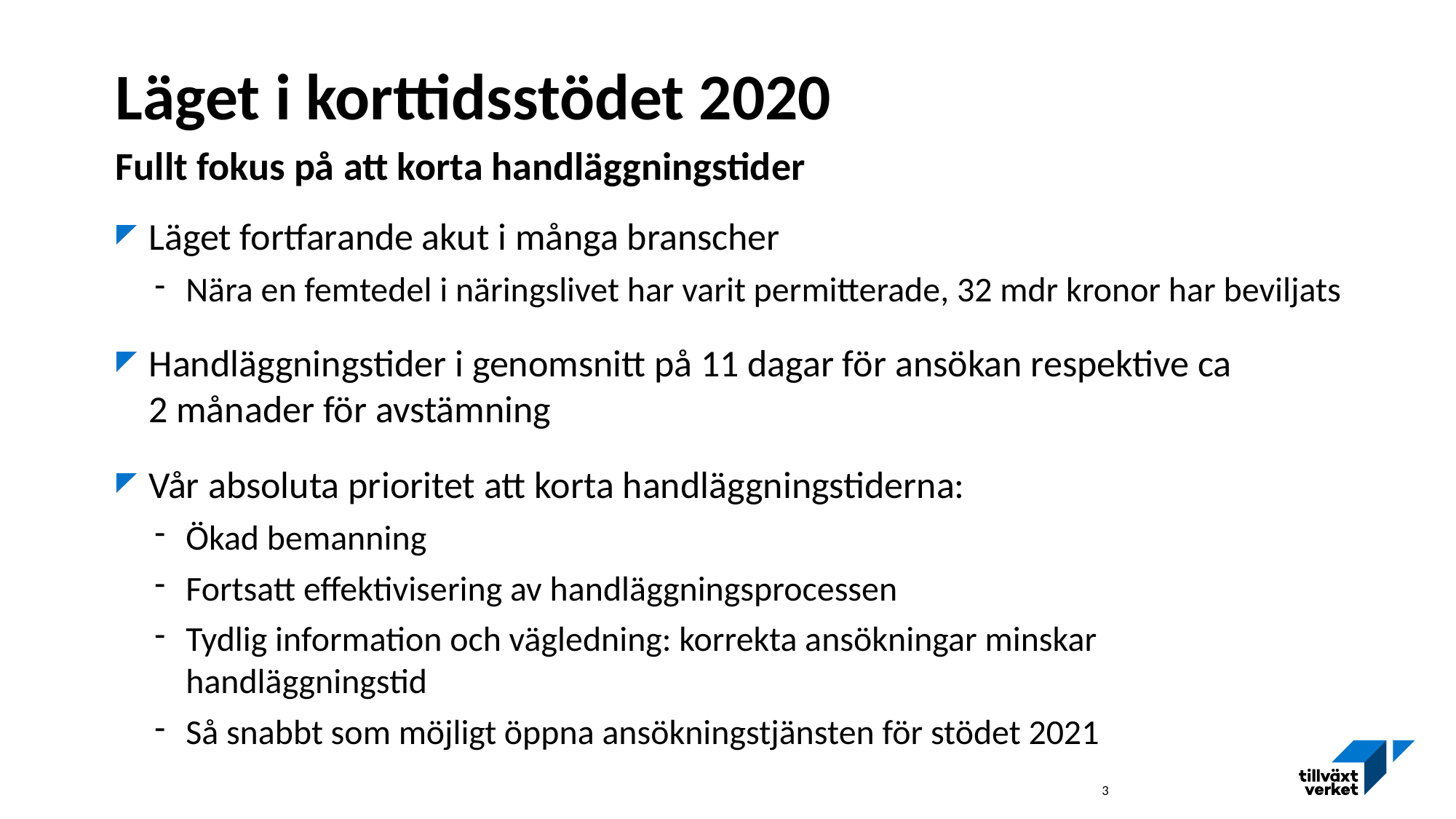

# Läget i korttidsstödet 2020
Fullt fokus på att korta handläggningstider
Läget fortfarande akut i många branscher
Nära en femtedel i näringslivet har varit permitterade, 32 mdr kronor har beviljats
Handläggningstider i genomsnitt på 11 dagar för ansökan respektive ca             2 månader för avstämning
Vår absoluta prioritet att korta handläggningstiderna:
Ökad bemanning
Fortsatt effektivisering av handläggningsprocessen
Tydlig information och vägledning: korrekta ansökningar minskar handläggningstid
Så snabbt som möjligt öppna ansökningstjänsten för stödet 2021

3